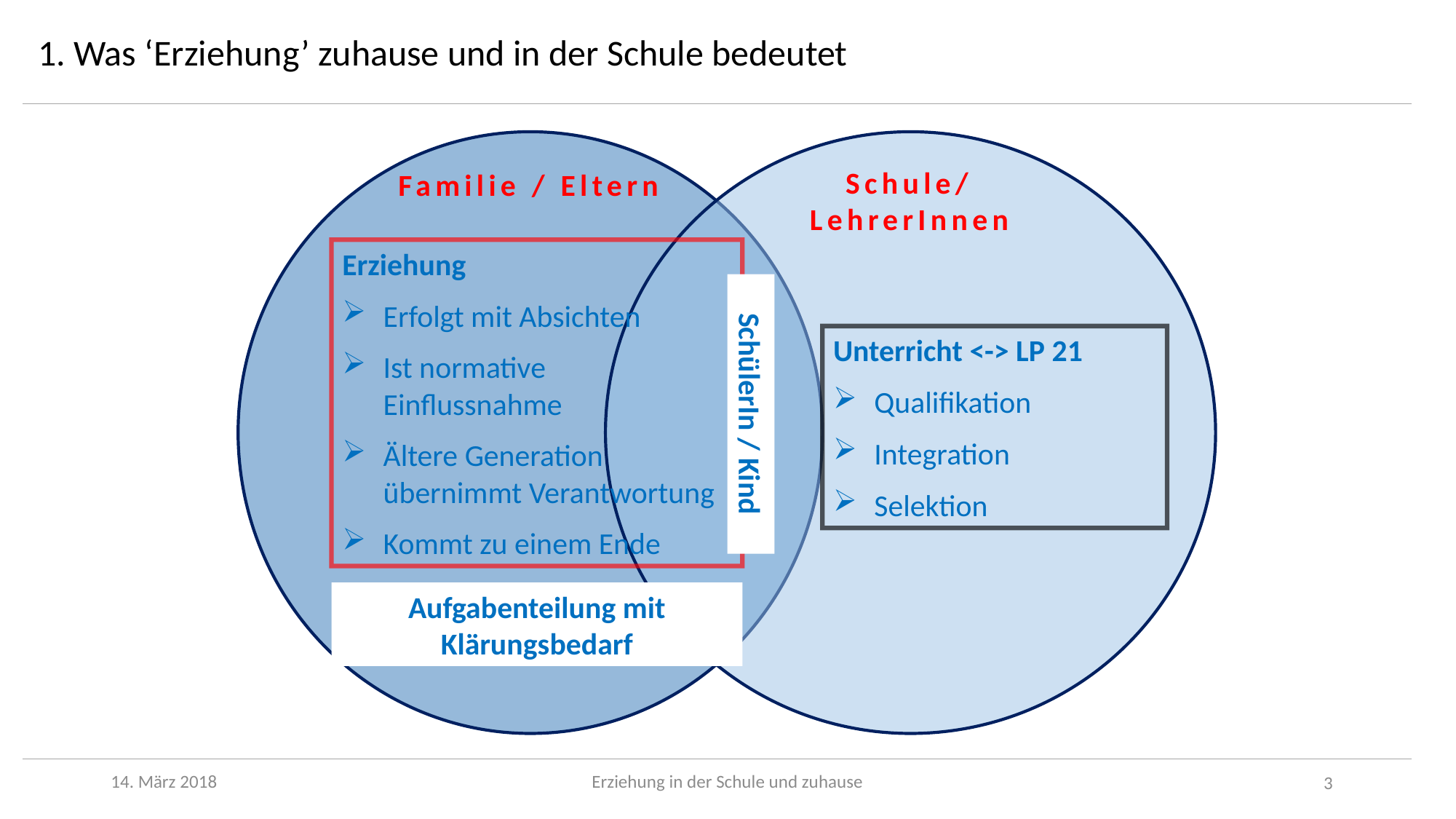

1. Was ‘Erziehung’ zuhause und in der Schule bedeutet

Schule/ LehrerInnen
Familie / Eltern
Erziehung
Erfolgt mit Absichten
Ist normative Einflussnahme
Ältere Generation übernimmt Verantwortung
Kommt zu einem Ende
Unterricht <-> LP 21
Qualifikation
Integration
Selektion
SchülerIn / Kind
Aufgabenteilung mit Klärungsbedarf
14. März 2018
Erziehung in der Schule und zuhause
3